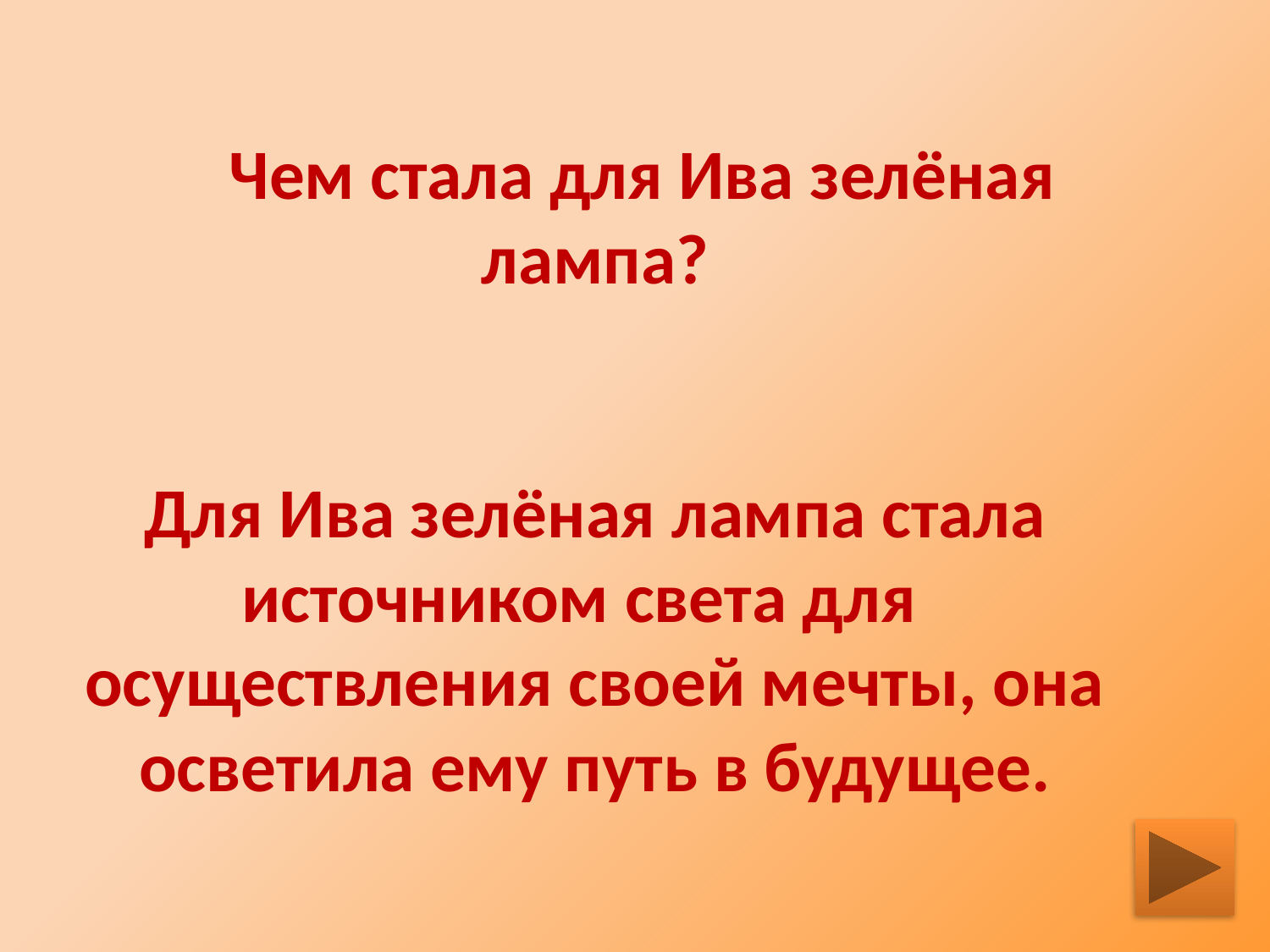

Чем стала для Ива зелёная   лампа?

Для Ива зелёная лампа стала источником света для   осуществления своей мечты, она осветила ему путь в будущее.